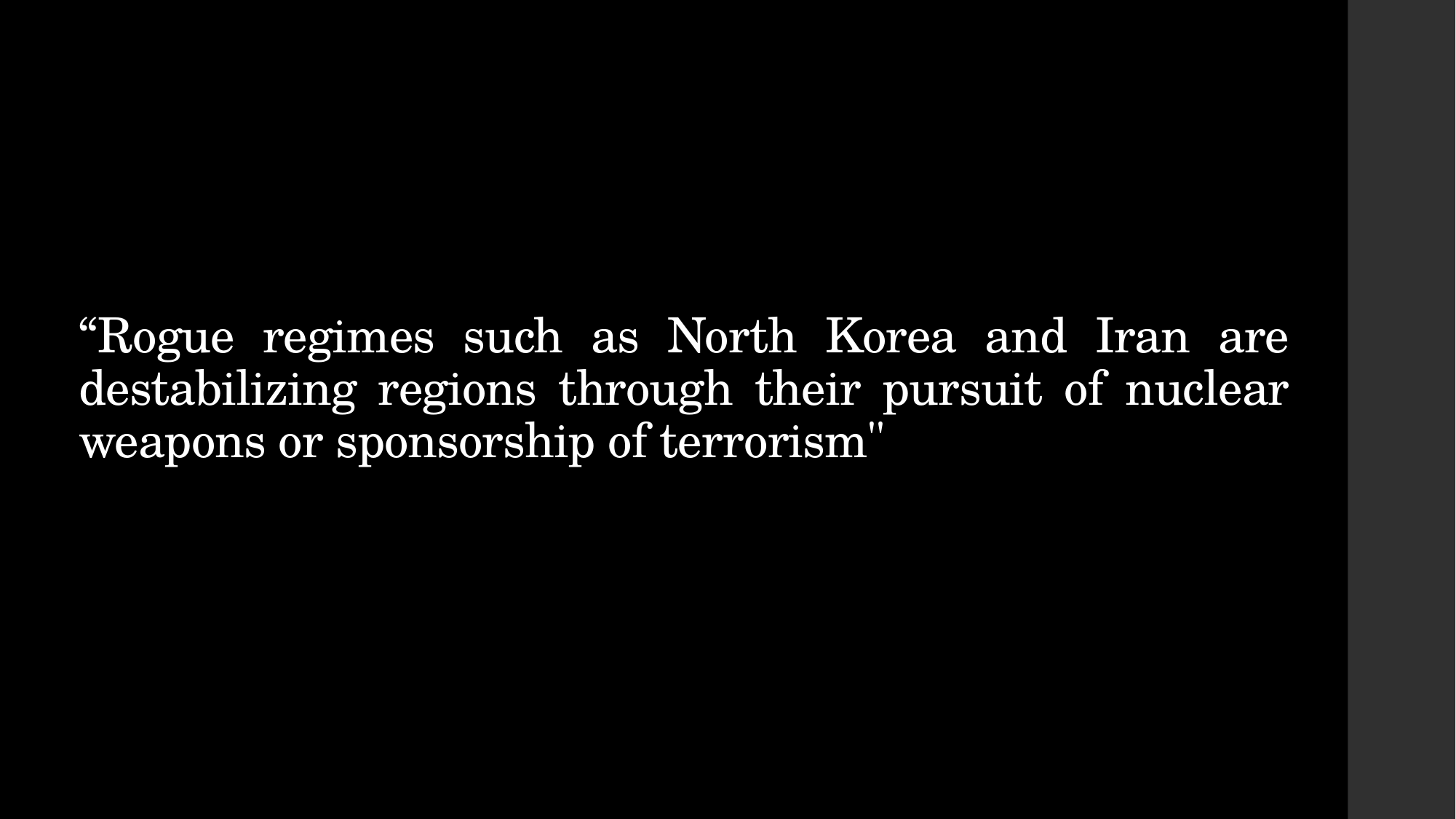

# “Rogue regimes such as North Korea and Iran are destabilizing regions through their pursuit of nuclear weapons or sponsorship of terrorism"